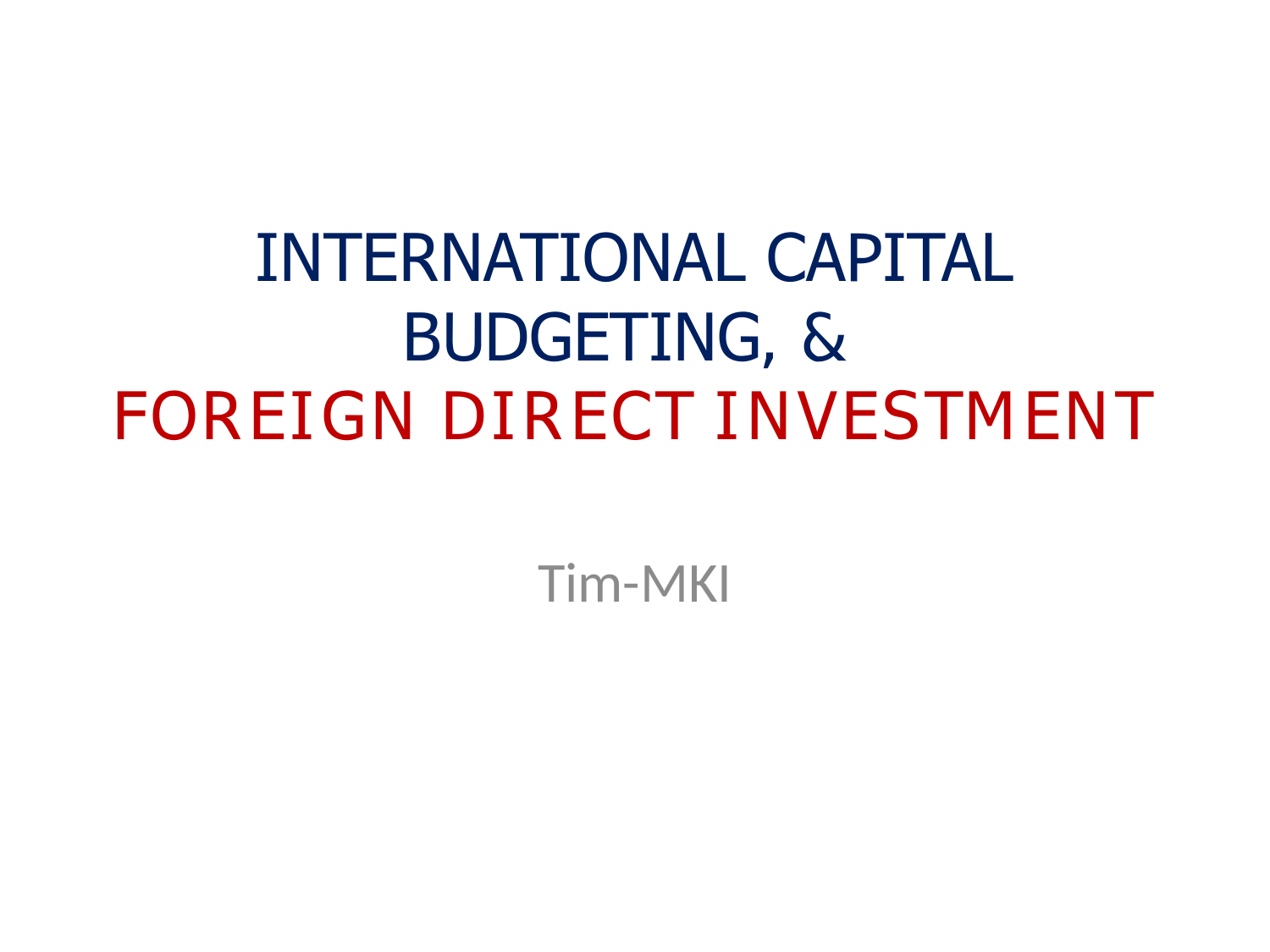

# INTERNATIONAL CAPITAL BUDGETING, & FOREIGN DIRECT INVESTMENT
Tim-MKI